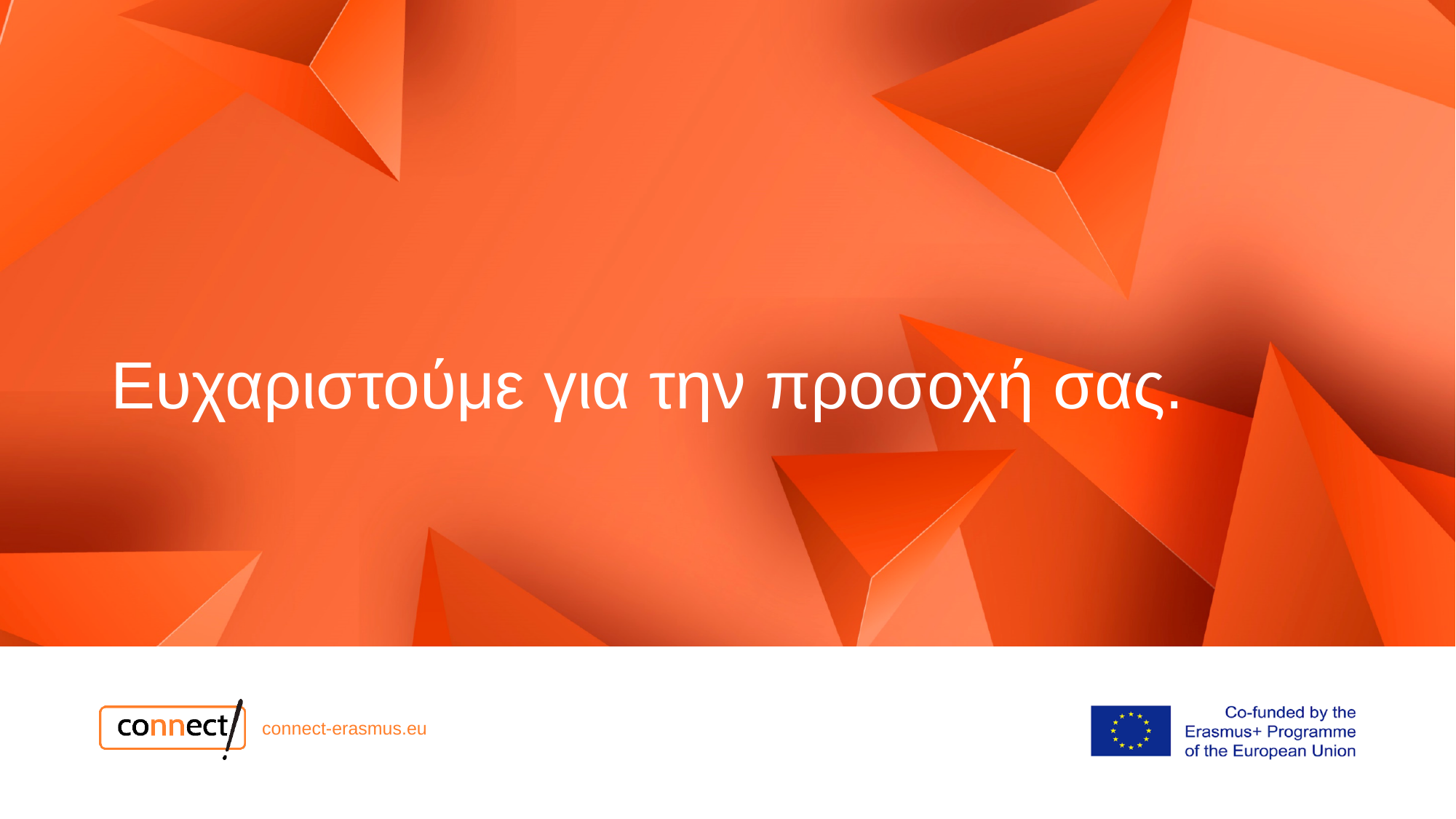

# Ευχαριστούμε για την προσοχή σας.
connect-erasmus.eu